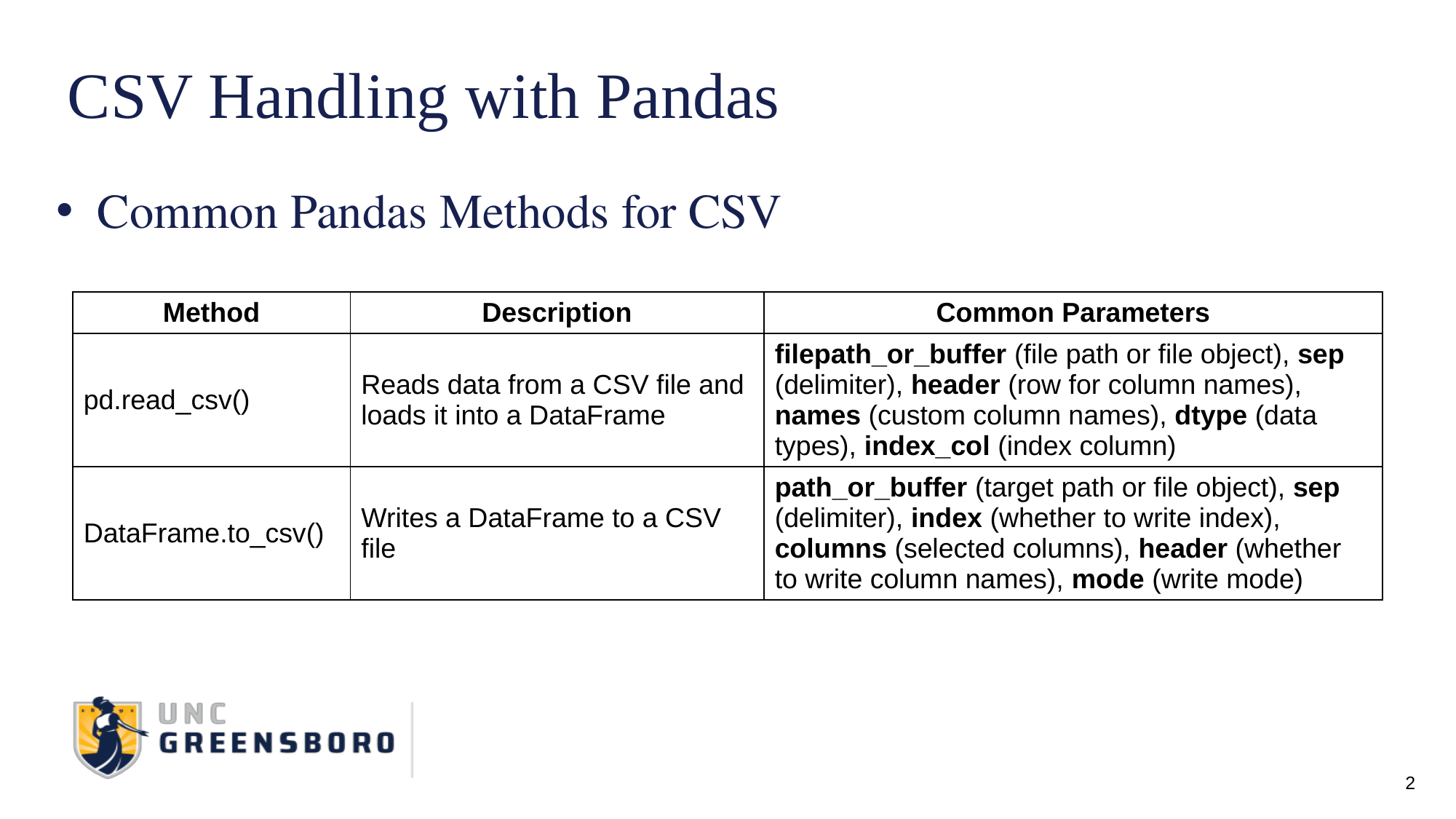

# CSV Handling with Pandas
Common Pandas Methods for CSV
| Method | Description | Common Parameters |
| --- | --- | --- |
| pd.read\_csv() | Reads data from a CSV file and loads it into a DataFrame | filepath\_or\_buffer (file path or file object), sep (delimiter), header (row for column names), names (custom column names), dtype (data types), index\_col (index column) |
| DataFrame.to\_csv() | Writes a DataFrame to a CSV file | path\_or\_buffer (target path or file object), sep (delimiter), index (whether to write index), columns (selected columns), header (whether to write column names), mode (write mode) |
2